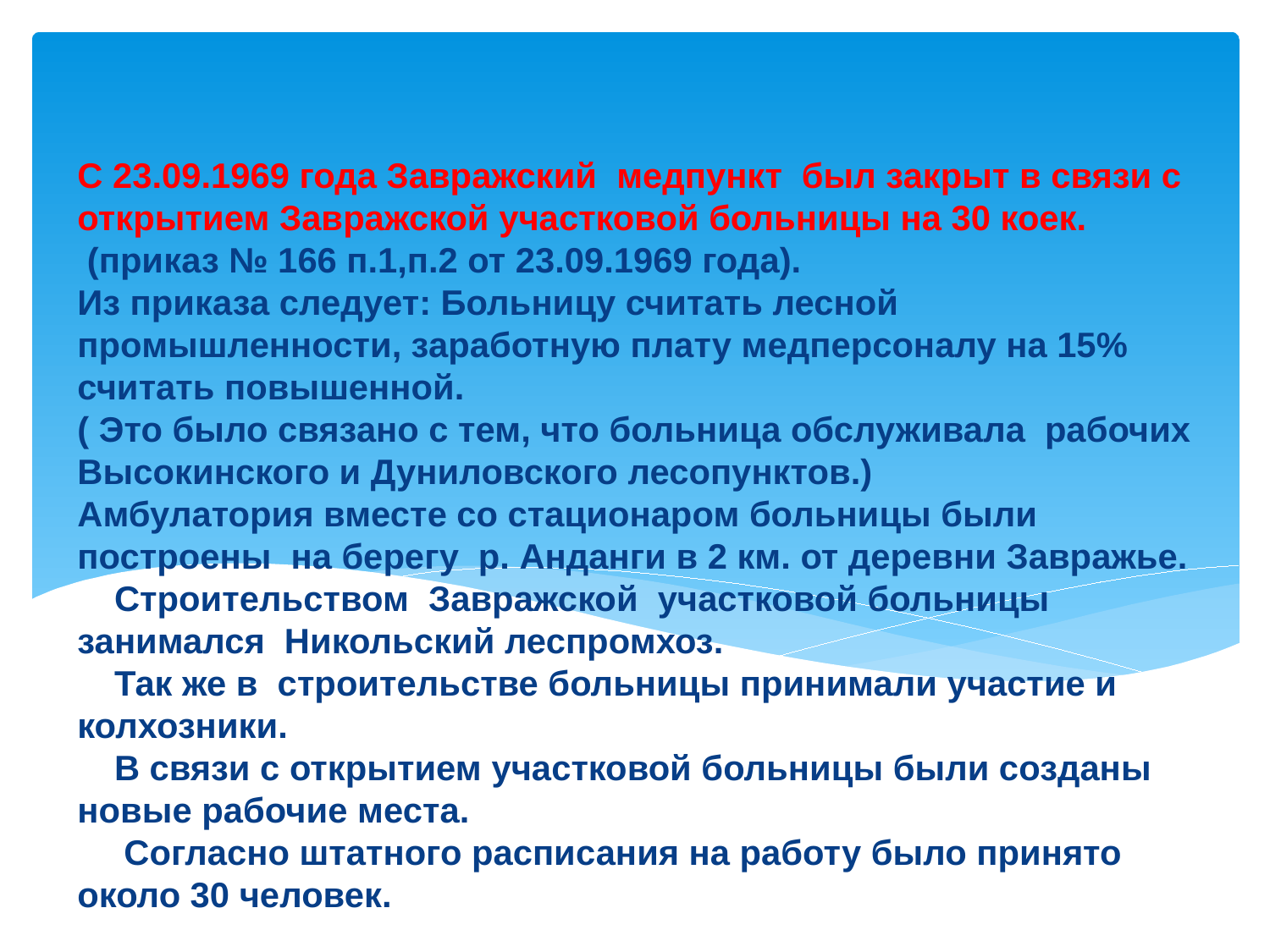

С 23.09.1969 года Завражский  медпункт  был закрыт в связи с открытием Завражской участковой больницы на 30 коек.
 (приказ № 166 п.1,п.2 от 23.09.1969 года).
Из приказа следует: Больницу считать лесной промышленности, заработную плату медперсоналу на 15% считать повышенной.
( Это было связано с тем, что больница обслуживала  рабочих Высокинского и Дуниловского лесопунктов.)
Амбулатория вместе со стационаром больницы были построены  на берегу  р. Анданги в 2 км. от деревни Завражье.
Строительством  Завражской  участковой больницы занимался  Никольский леспромхоз.
Так же в  строительстве больницы принимали участие и колхозники.
В связи с открытием участковой больницы были созданы  новые рабочие места.
 Согласно штатного расписания на работу было принято  около 30 человек.